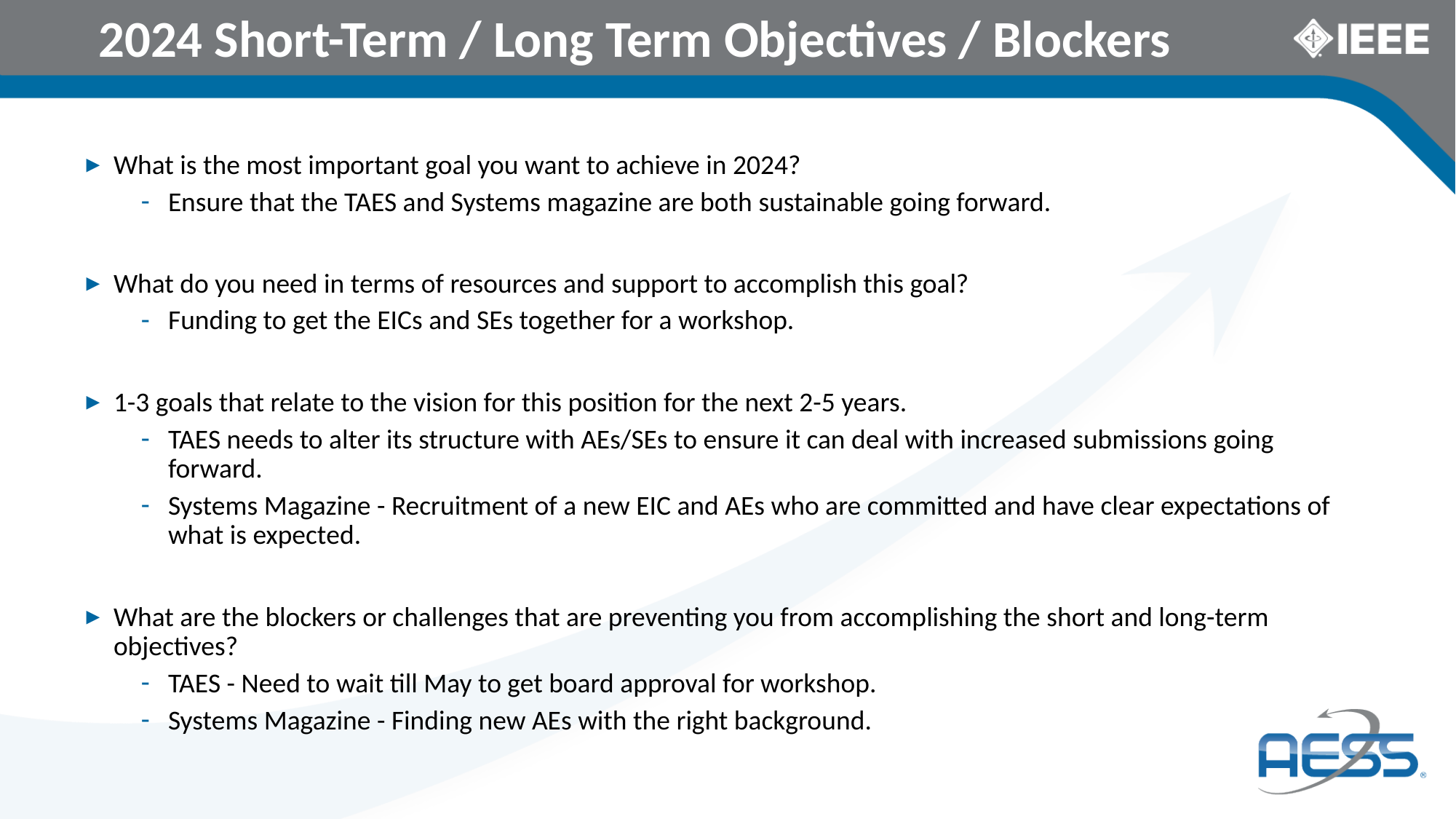

# 2024 Short-Term / Long Term Objectives / Blockers
What is the most important goal you want to achieve in 2024?
Ensure that the TAES and Systems magazine are both sustainable going forward.

What do you need in terms of resources and support to accomplish this goal?
Funding to get the EICs and SEs together for a workshop.

1-3 goals that relate to the vision for this position for the next 2-5 years.
TAES needs to alter its structure with AEs/SEs to ensure it can deal with increased submissions going forward.
Systems Magazine - Recruitment of a new EIC and AEs who are committed and have clear expectations of what is expected.

What are the blockers or challenges that are preventing you from accomplishing the short and long-term objectives?
TAES - Need to wait till May to get board approval for workshop.
Systems Magazine - Finding new AEs with the right background.